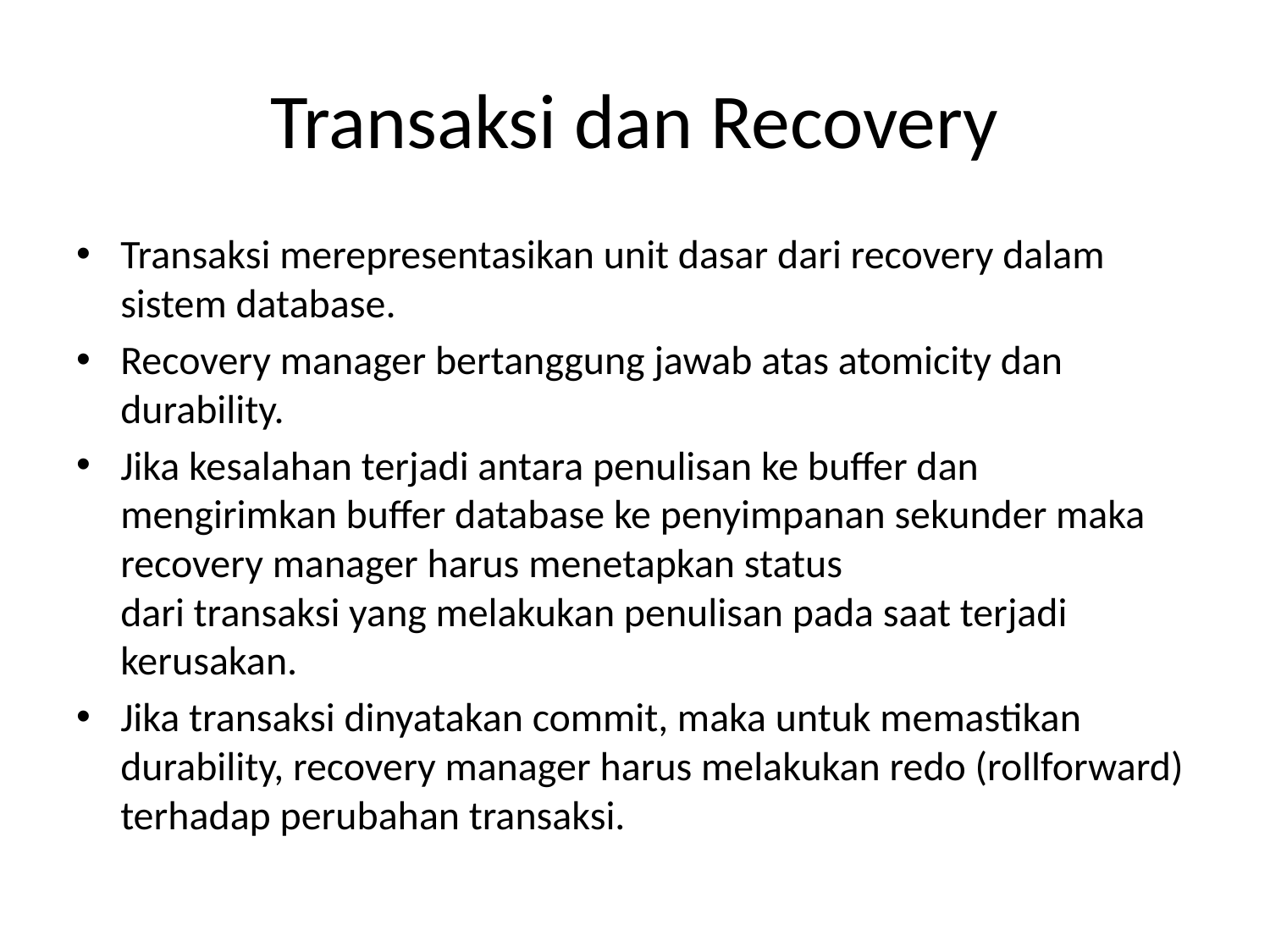

# Transaksi dan Recovery
Transaksi merepresentasikan unit dasar dari recovery dalam sistem database.
Recovery manager bertanggung jawab atas atomicity dan durability.
Jika kesalahan terjadi antara penulisan ke buffer dan
mengirimkan buffer database ke penyimpanan sekunder maka recovery manager harus menetapkan status
dari transaksi yang melakukan penulisan pada saat terjadi kerusakan.
Jika transaksi dinyatakan commit, maka untuk memastikan durability, recovery manager harus melakukan redo (rollforward) terhadap perubahan transaksi.